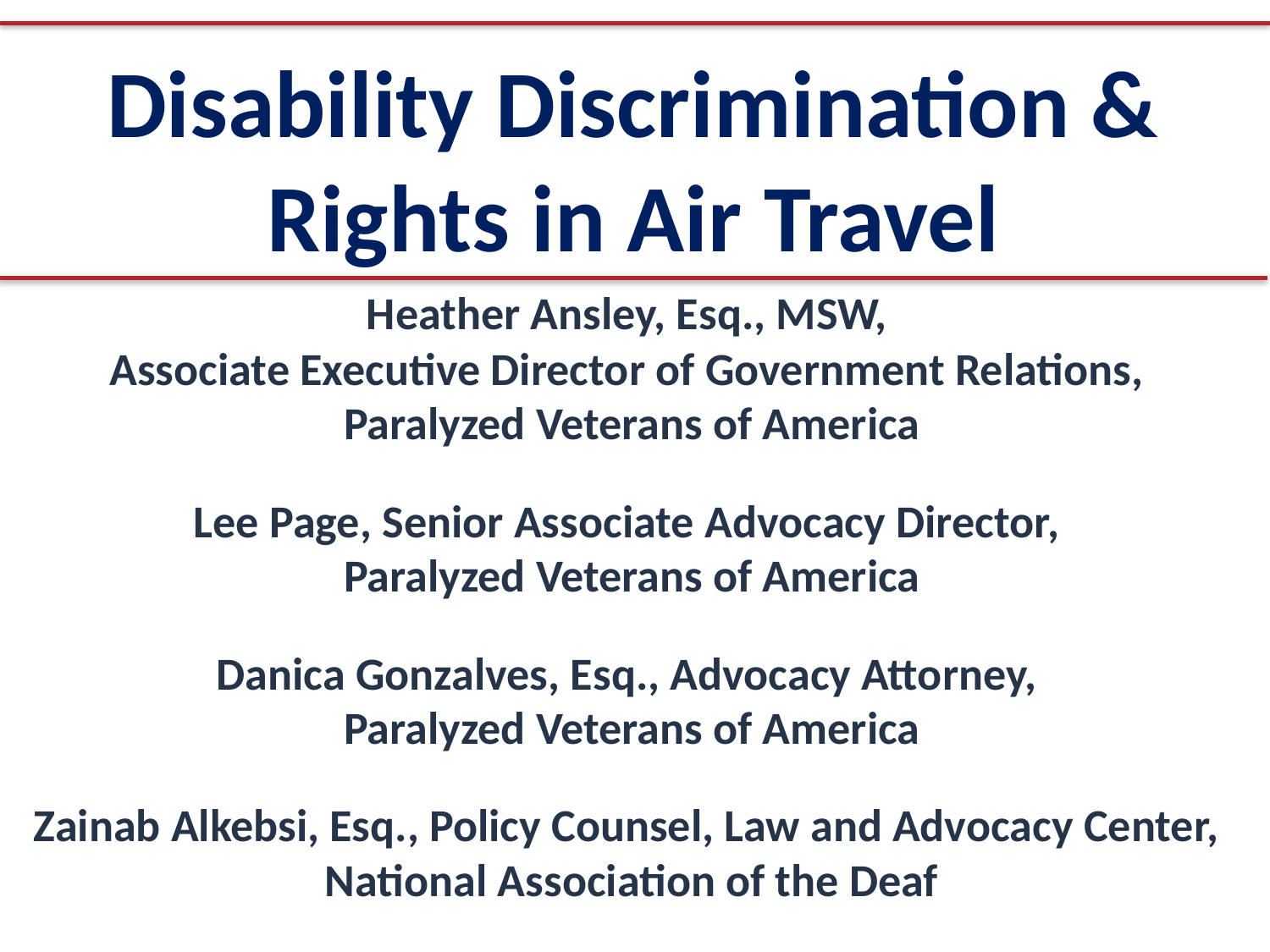

Disability Discrimination & Rights in Air Travel
Heather Ansley, Esq., MSW,
Associate Executive Director of Government Relations,
Paralyzed Veterans of America

Lee Page, Senior Associate Advocacy Director,
Paralyzed Veterans of America

Danica Gonzalves, Esq., Advocacy Attorney,
Paralyzed Veterans of America

Zainab Alkebsi, Esq., Policy Counsel, Law and Advocacy Center,
National Association of the Deaf